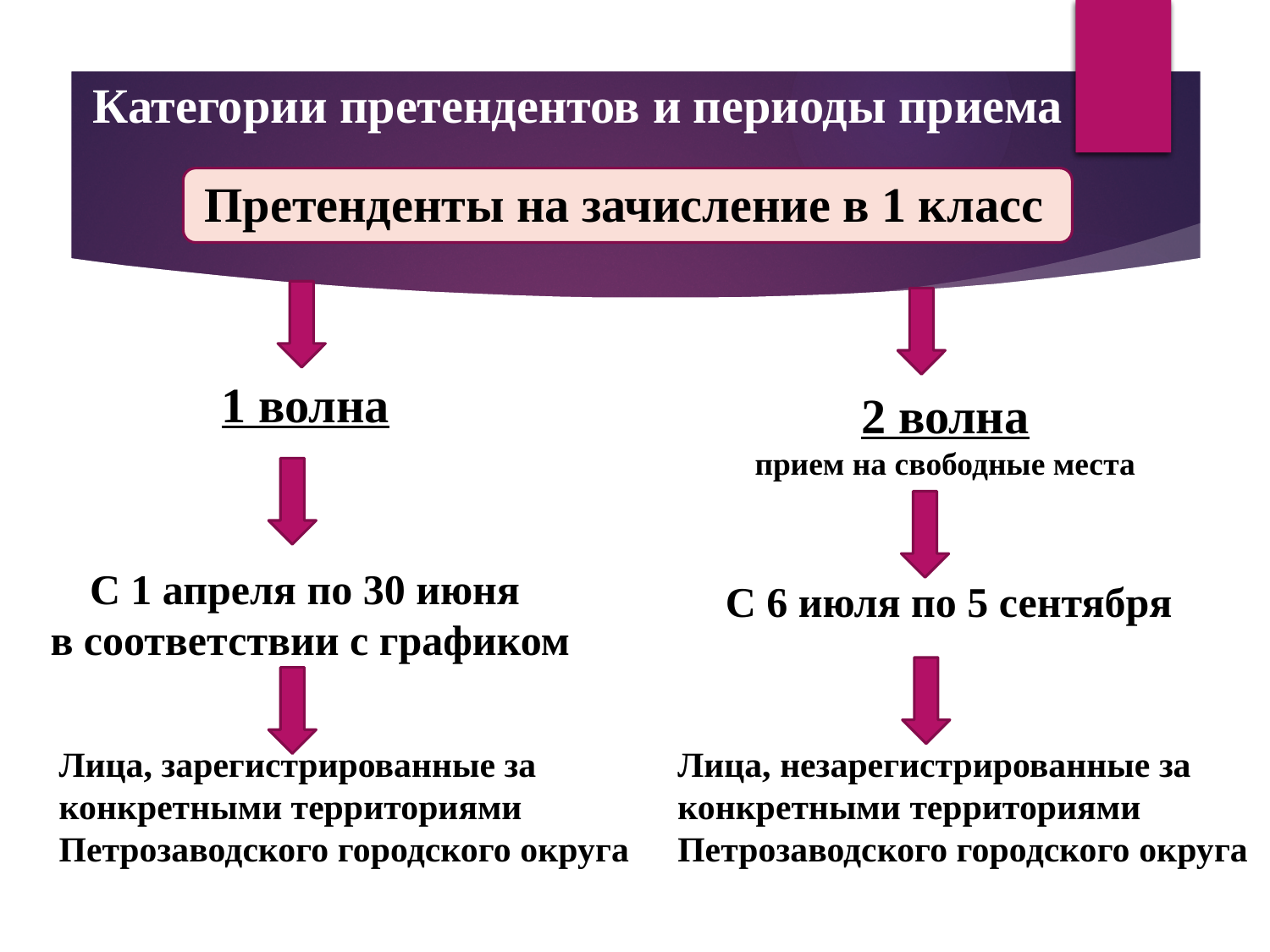

Категории претендентов и периоды приема
Претенденты на зачисление в 1 класс

1 волна
2 волна
прием на свободные места

С 1 апреля по 30 июня
в соответствии с графиком
С 6 июля по 5 сентября

Лица, незарегистрированные за конкретными территориями Петрозаводского городского округа
Лица, зарегистрированные за конкретными территориями Петрозаводского городского округа